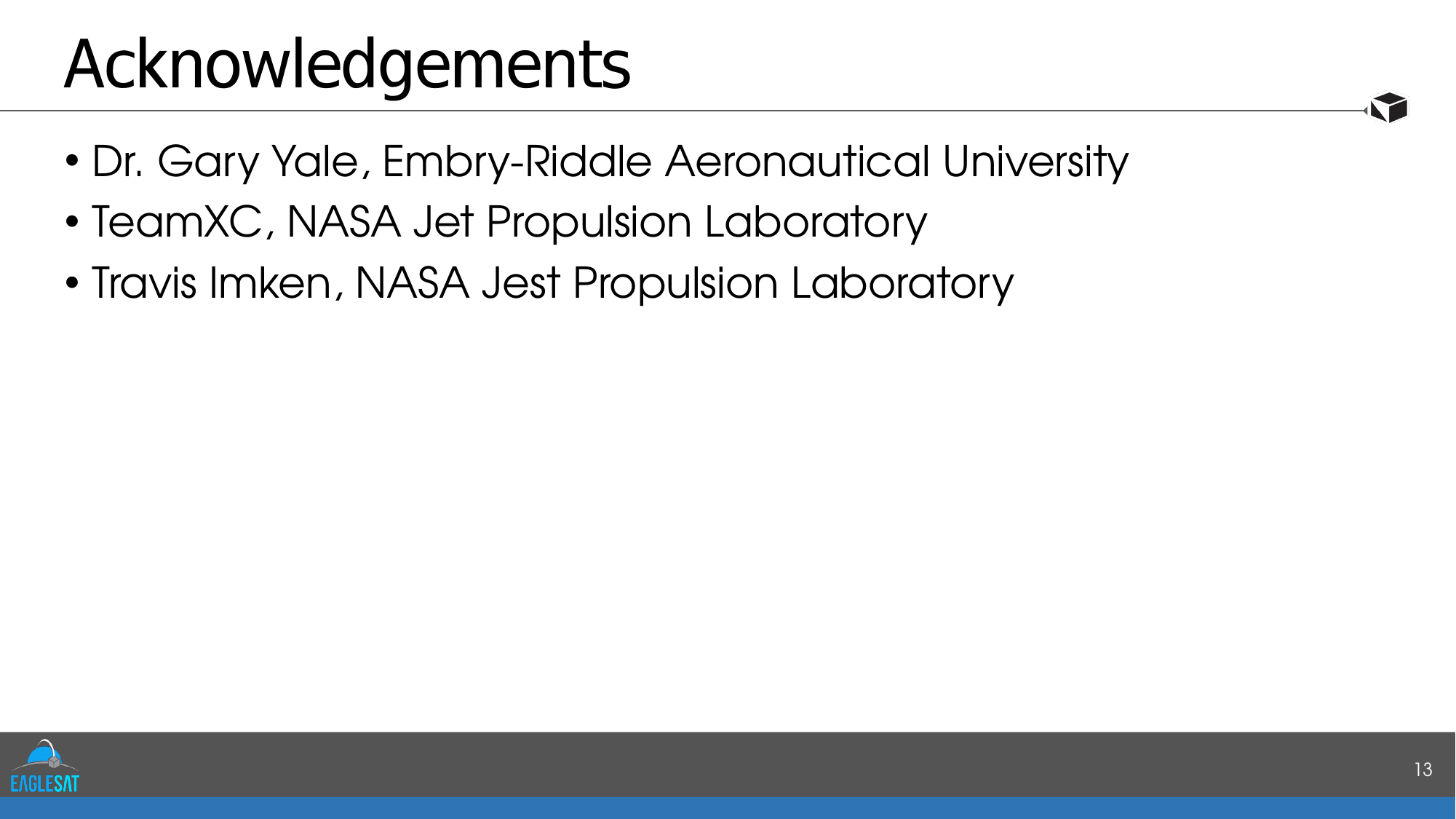

# Acknowledgements
Dr. Gary Yale, Embry-Riddle Aeronautical University
TeamXC, NASA Jet Propulsion Laboratory
Travis Imken, NASA Jest Propulsion Laboratory
13